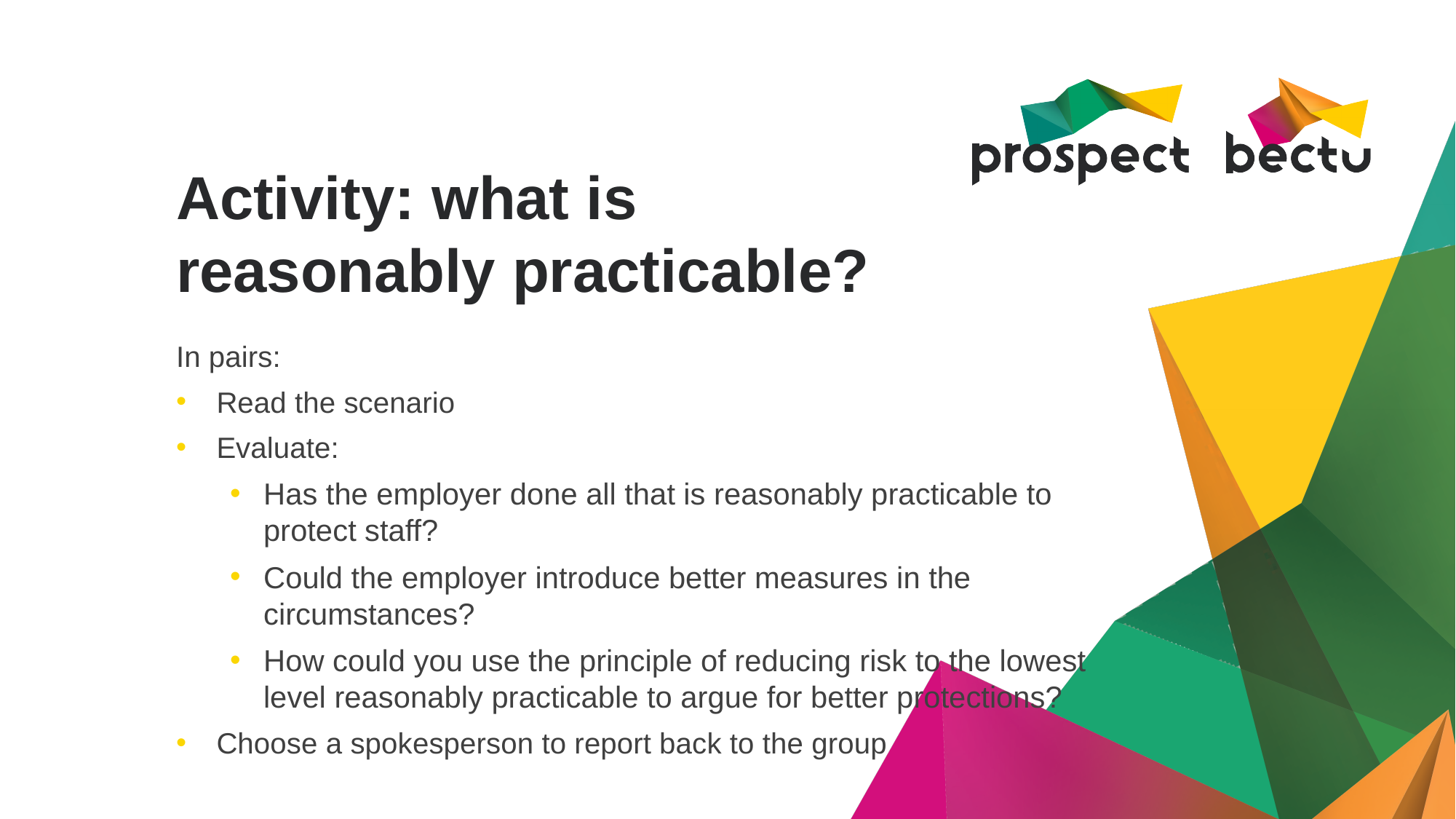

# Activity: what is reasonably practicable?
In pairs:
Read the scenario
Evaluate:
Has the employer done all that is reasonably practicable to protect staff?
Could the employer introduce better measures in the circumstances?
How could you use the principle of reducing risk to the lowest level reasonably practicable to argue for better protections?
Choose a spokesperson to report back to the group